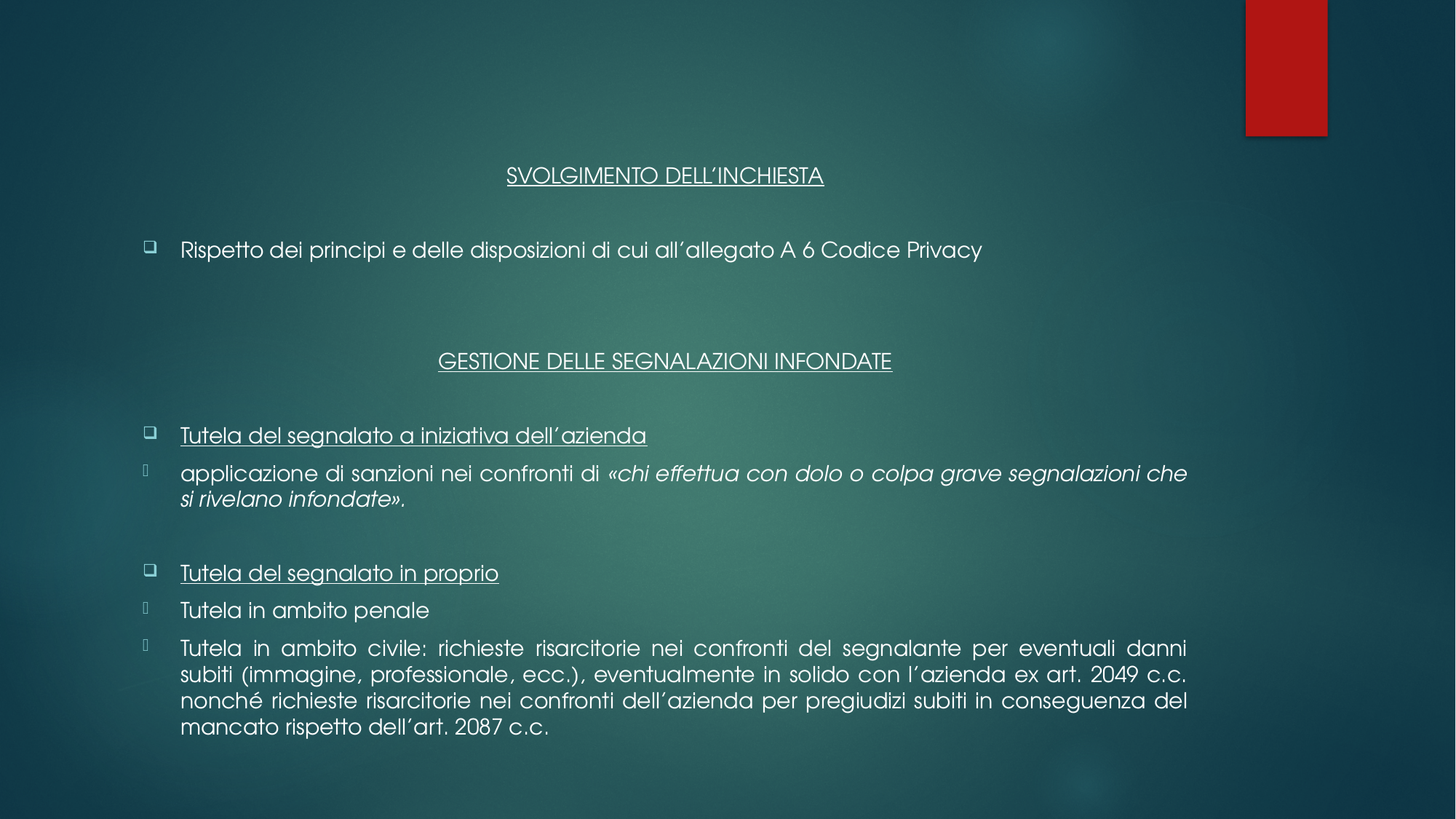

SVOLGIMENTO DELL’INCHIESTA

Rispetto dei principi e delle disposizioni di cui all’allegato A 6 Codice Privacy

GESTIONE DELLE segnalazioni infondate

Tutela del segnalato a iniziativa dell’azienda
applicazione di sanzioni nei confronti di «chi effettua con dolo o colpa grave segnalazioni che si rivelano infondate».

Tutela del segnalato in proprio
Tutela in ambito penale
Tutela in ambito civile: richieste risarcitorie nei confronti del segnalante per eventuali danni subiti (immagine, professionale, ecc.), eventualmente in solido con l’azienda ex art. 2049 c.c. nonché richieste risarcitorie nei confronti dell’azienda per pregiudizi subiti in conseguenza del mancato rispetto dell’art. 2087 c.c.